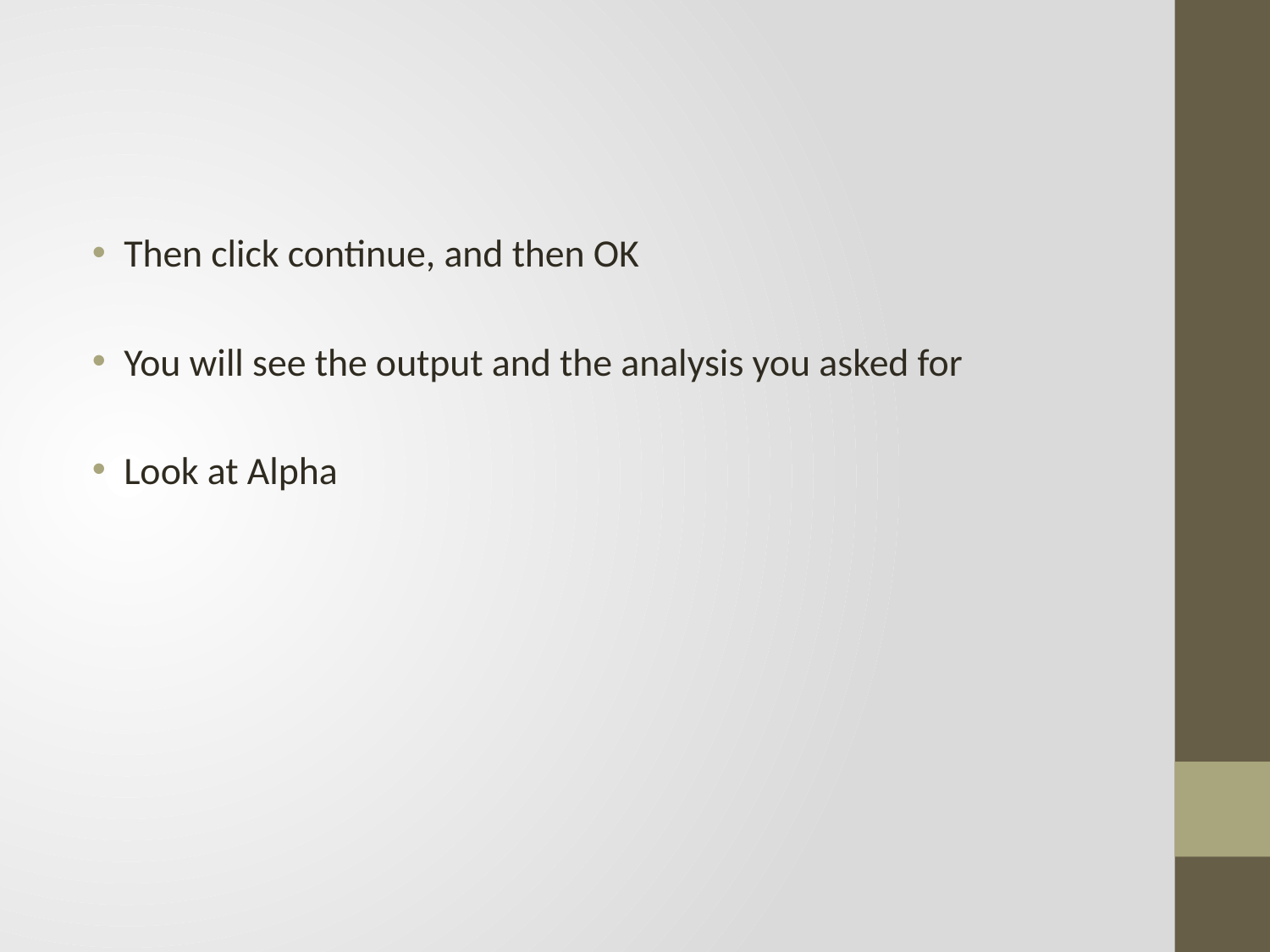

#
Then click continue, and then OK

You will see the output and the analysis you asked for

Look at Alpha